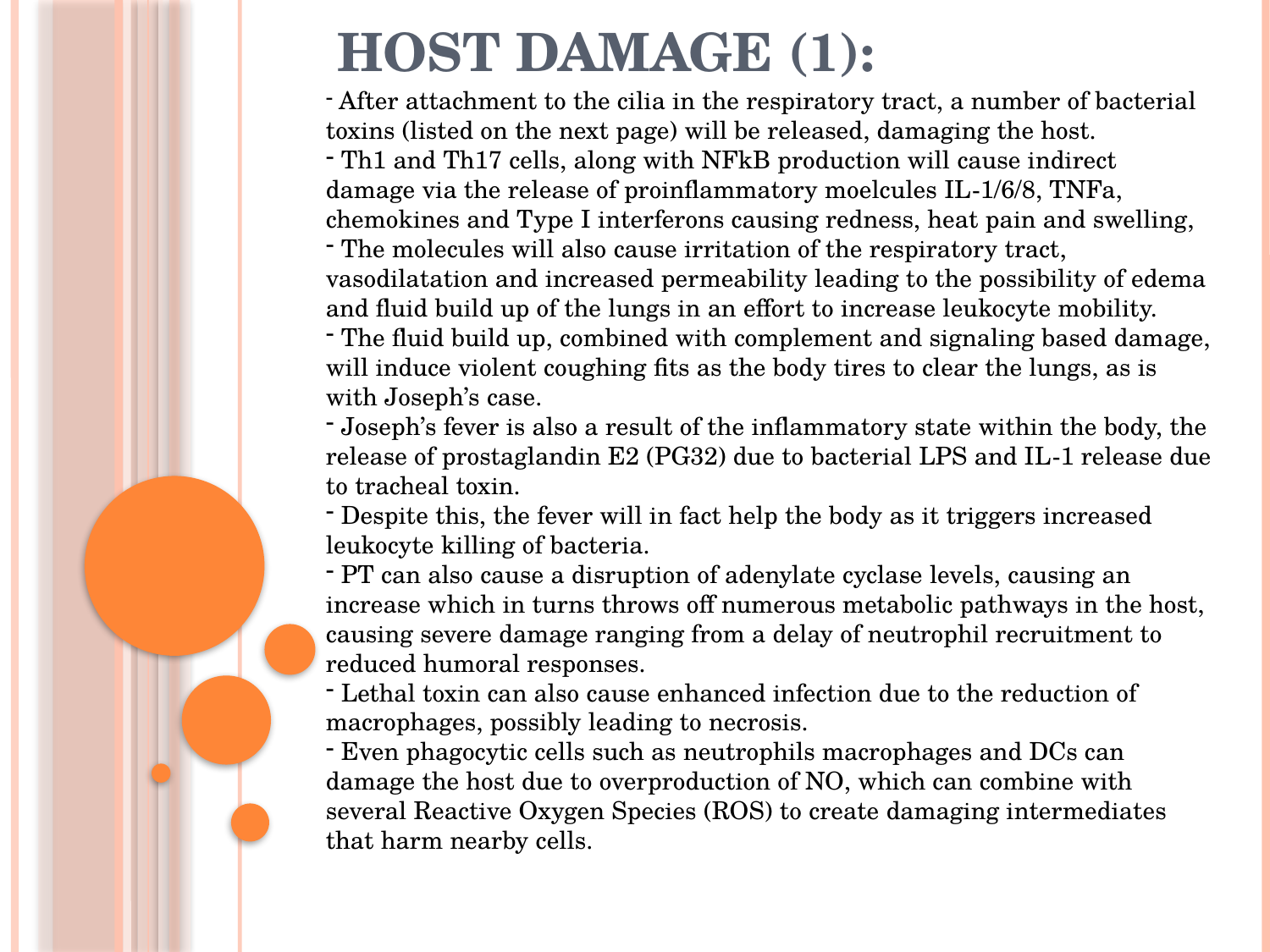

# Host Damage (1):
 After attachment to the cilia in the respiratory tract, a number of bacterial toxins (listed on the next page) will be released, damaging the host.
 Th1 and Th17 cells, along with NFkB production will cause indirect damage via the release of proinflammatory moelcules IL-1/6/8, TNFa, chemokines and Type I interferons causing redness, heat pain and swelling,
 The molecules will also cause irritation of the respiratory tract, vasodilatation and increased permeability leading to the possibility of edema and fluid build up of the lungs in an effort to increase leukocyte mobility.
 The fluid build up, combined with complement and signaling based damage, will induce violent coughing fits as the body tires to clear the lungs, as is with Joseph’s case.
 Joseph’s fever is also a result of the inflammatory state within the body, the release of prostaglandin E2 (PG32) due to bacterial LPS and IL-1 release due to tracheal toxin.
 Despite this, the fever will in fact help the body as it triggers increased leukocyte killing of bacteria.
 PT can also cause a disruption of adenylate cyclase levels, causing an increase which in turns throws off numerous metabolic pathways in the host, causing severe damage ranging from a delay of neutrophil recruitment to reduced humoral responses.
 Lethal toxin can also cause enhanced infection due to the reduction of macrophages, possibly leading to necrosis.
 Even phagocytic cells such as neutrophils macrophages and DCs can damage the host due to overproduction of NO, which can combine with several Reactive Oxygen Species (ROS) to create damaging intermediates that harm nearby cells.